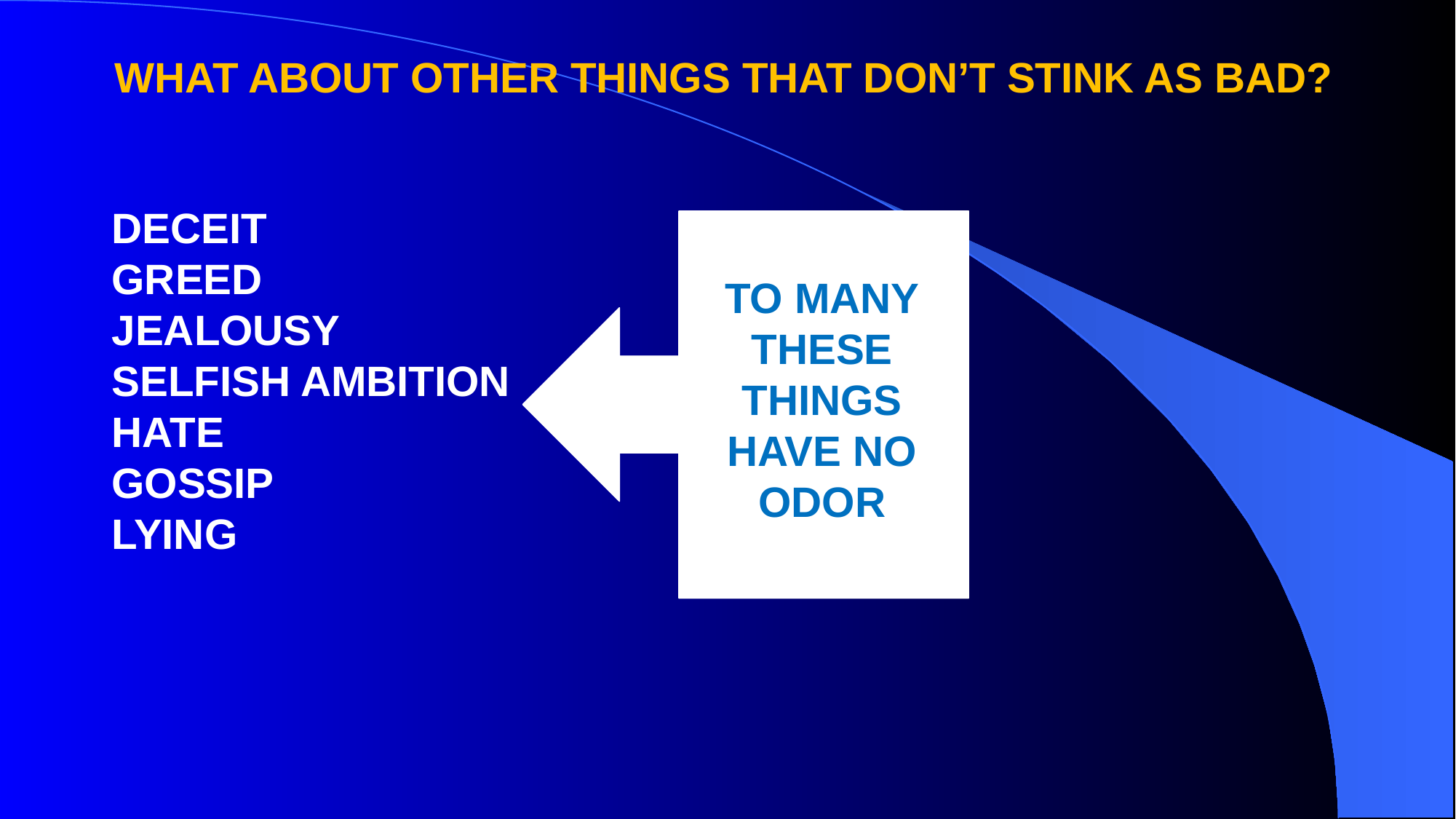

WHAT ABOUT OTHER THINGS THAT DON’T STINK AS BAD?

DECEIT
GREED
JEALOUSY
SELFISH AMBITION
HATE
GOSSIP
LYING

TO MANY THESE THINGS HAVE NO ODOR